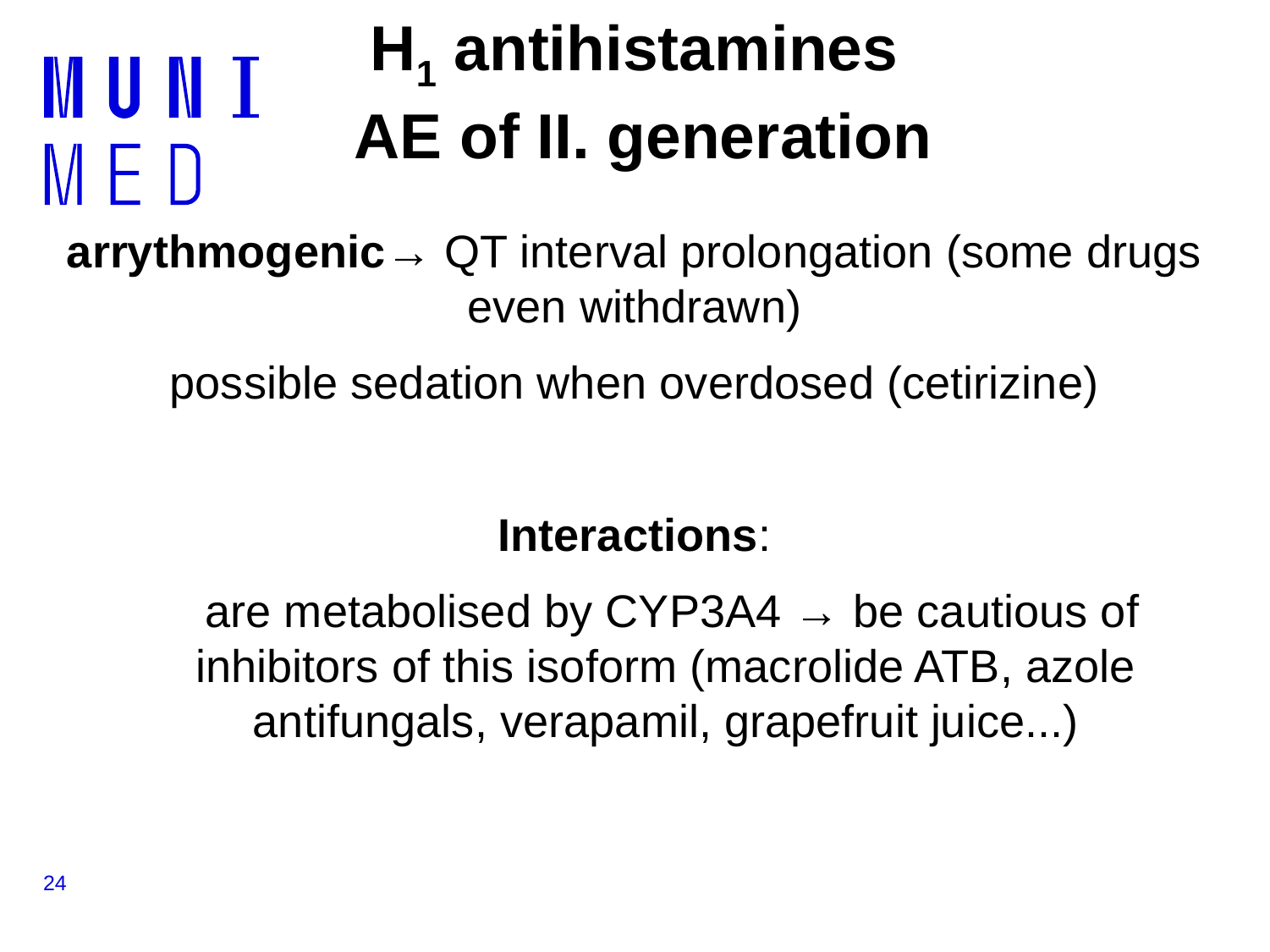

# H1 antihistamines AE of II. generation
arrythmogenic→ QT interval prolongation (some drugs even withdrawn)
possible sedation when overdosed (cetirizine)

Interactions:
 are metabolised by CYP3A4 → be cautious of inhibitors of this isoform (macrolide ATB, azole antifungals, verapamil, grapefruit juice...)
24